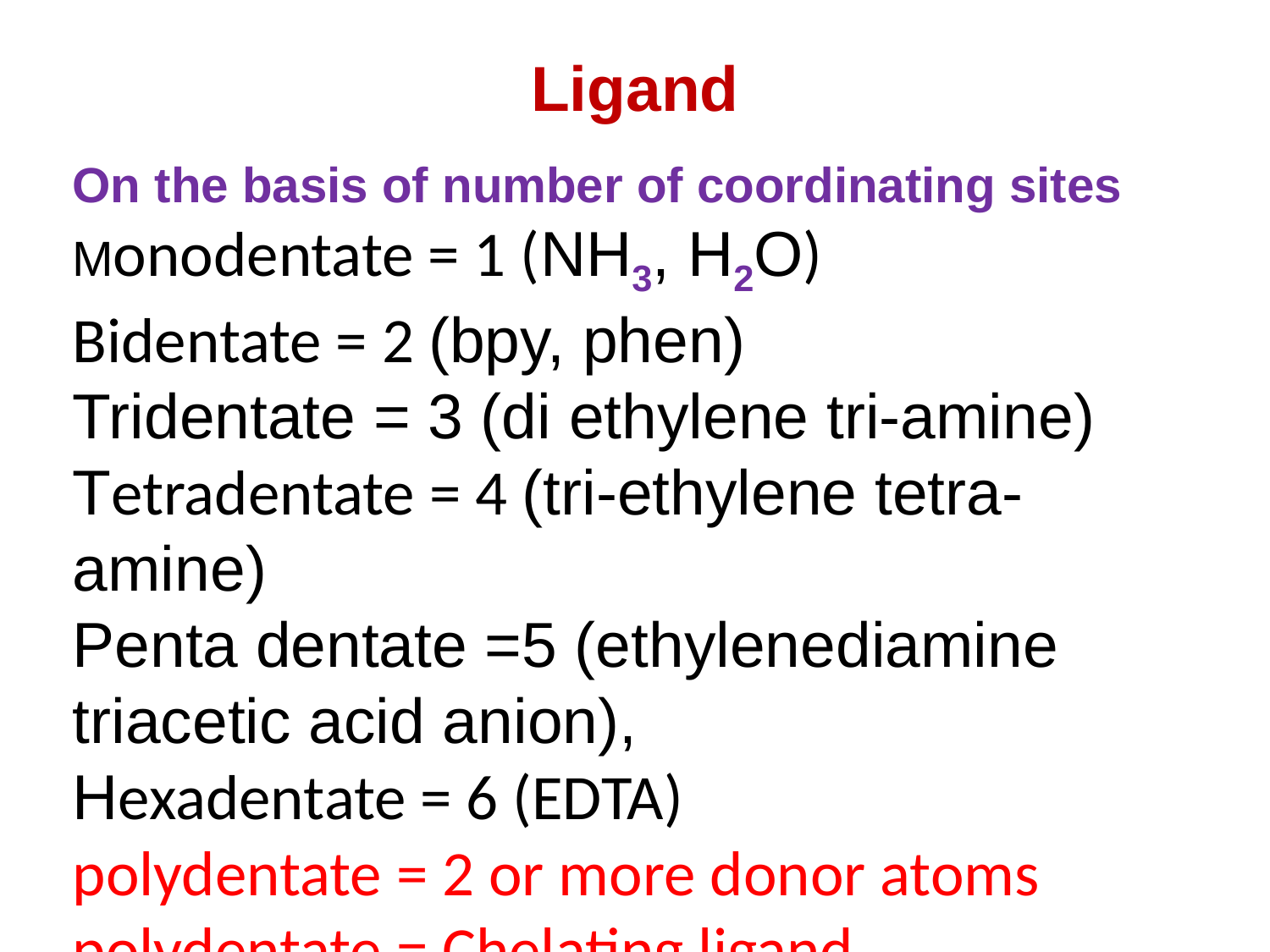

Ligand

On the basis of number of coordinating sites
Monodentate = 1 (NH3, H2O)
Bidentate = 2 (bpy, phen)
Tridentate = 3 (di ethylene tri-amine)
Tetradentate = 4 (tri-ethylene tetra-amine)
Penta dentate =5 (ethylenediamine triacetic acid anion),
Hexadentate = 6 (EDTA)
polydentate = 2 or more donor atoms
polydentate = Chelating ligand